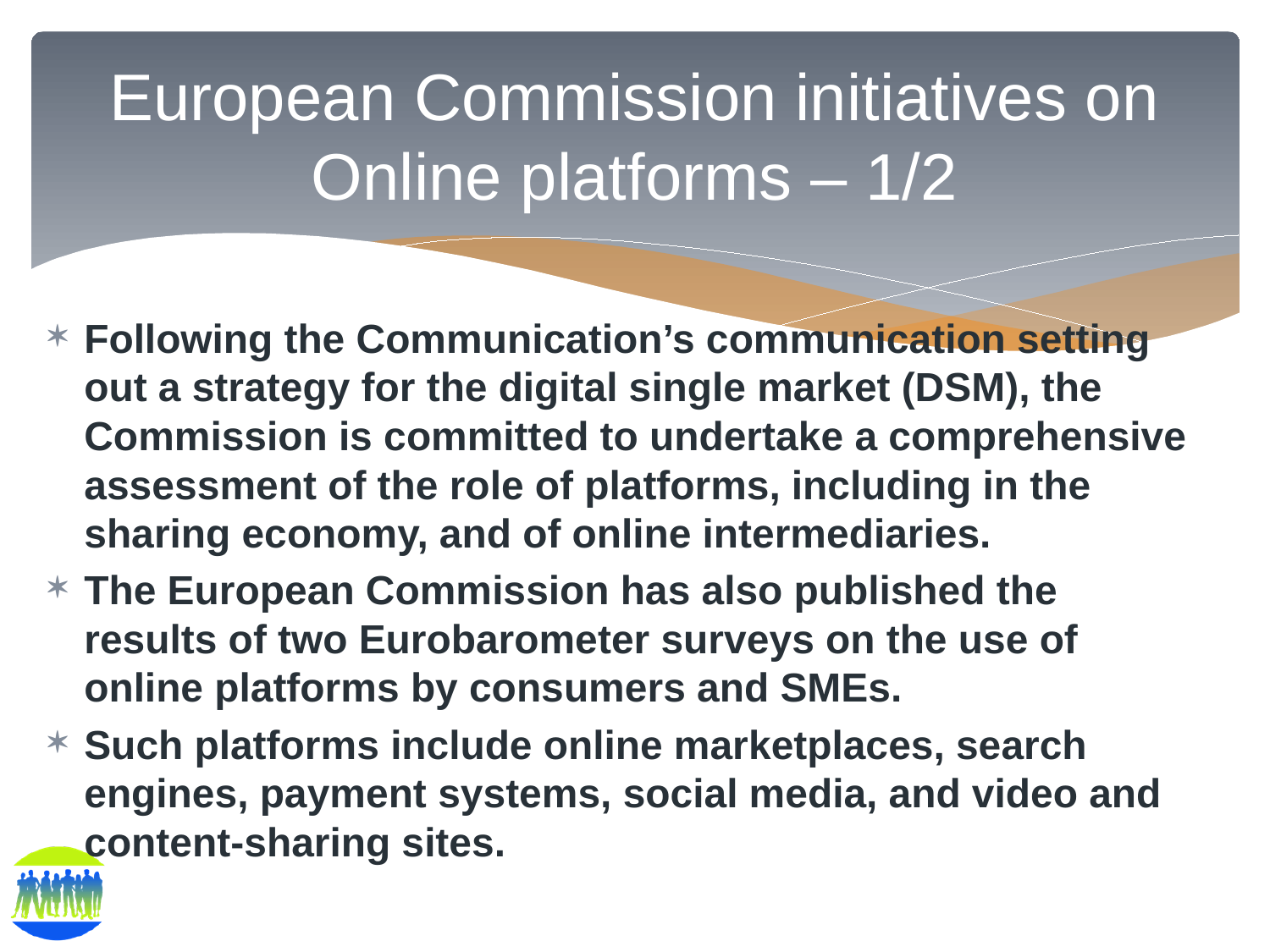

# European Commission initiatives on Online platforms – 1/2
Following the Communication’s communication setting out a strategy for the digital single market (DSM), the Commission is committed to undertake a comprehensive assessment of the role of platforms, including in the sharing economy, and of online intermediaries.
The European Commission has also published the results of two Eurobarometer surveys on the use of online platforms by consumers and SMEs.
Such platforms include online marketplaces, search engines, payment systems, social media, and video and content-sharing sites.